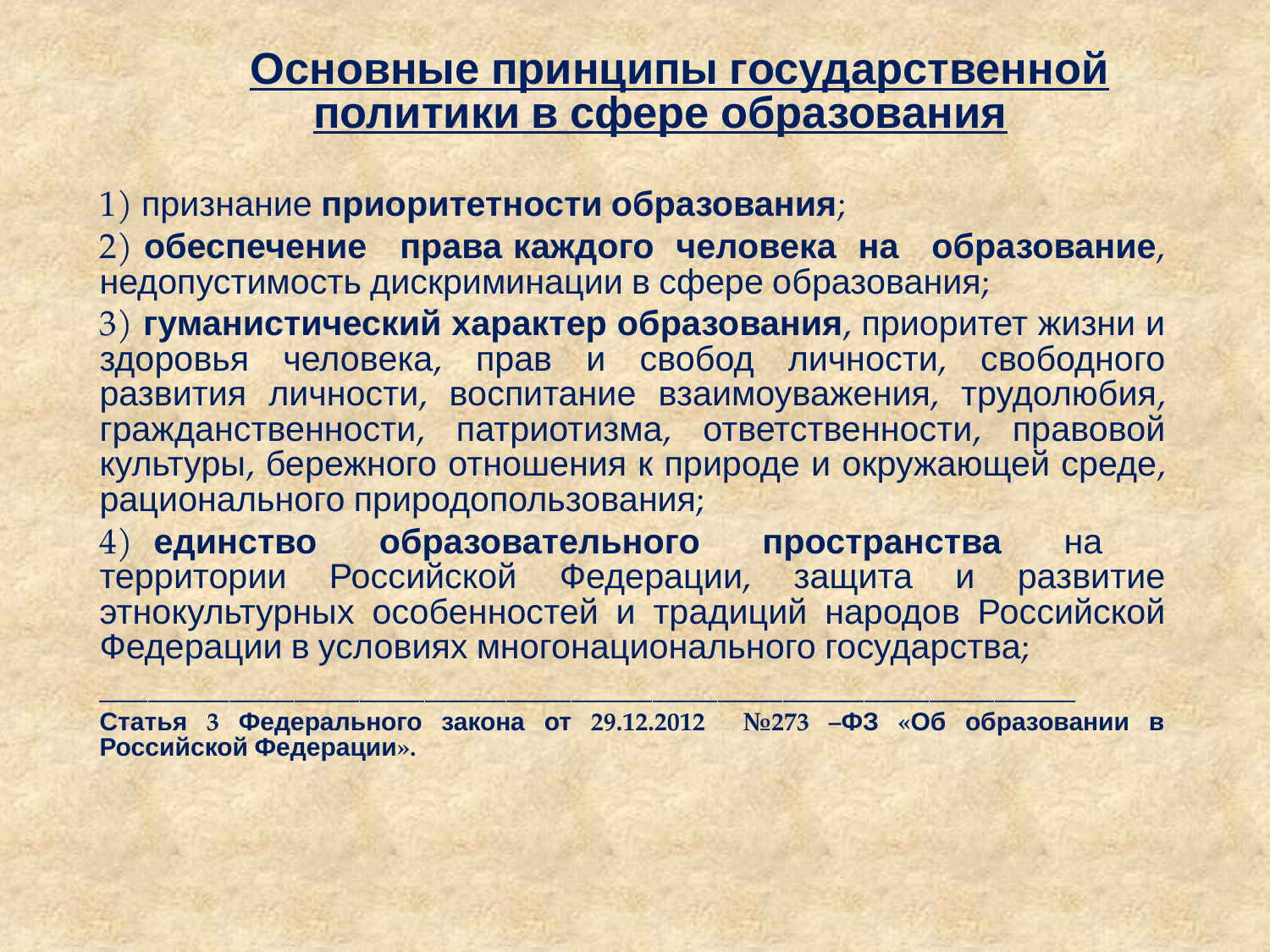

#
        Основные принципы государственной политики в сфере образования

1) признание приоритетности образования;
2) обеспечение   права каждого  человека  на   образование, недопустимость дискриминации в сфере образования;
3) гуманистический характер образования, приоритет жизни и здоровья человека, прав и свобод личности, свободного развития личности, воспитание взаимоуважения, трудолюбия, гражданственности, патриотизма, ответственности, правовой культуры, бережного отношения к природе и окружающей среде, рационального природопользования;
4) единство   образовательного   пространства   на    территории Российской Федерации, защита и развитие этнокультурных особенностей и традиций народов Российской Федерации в условиях многонационального государства;
____________________________________________________________
Статья 3 Федерального закона от 29.12.2012  №273 –ФЗ «Об образовании в Российской Федерации».